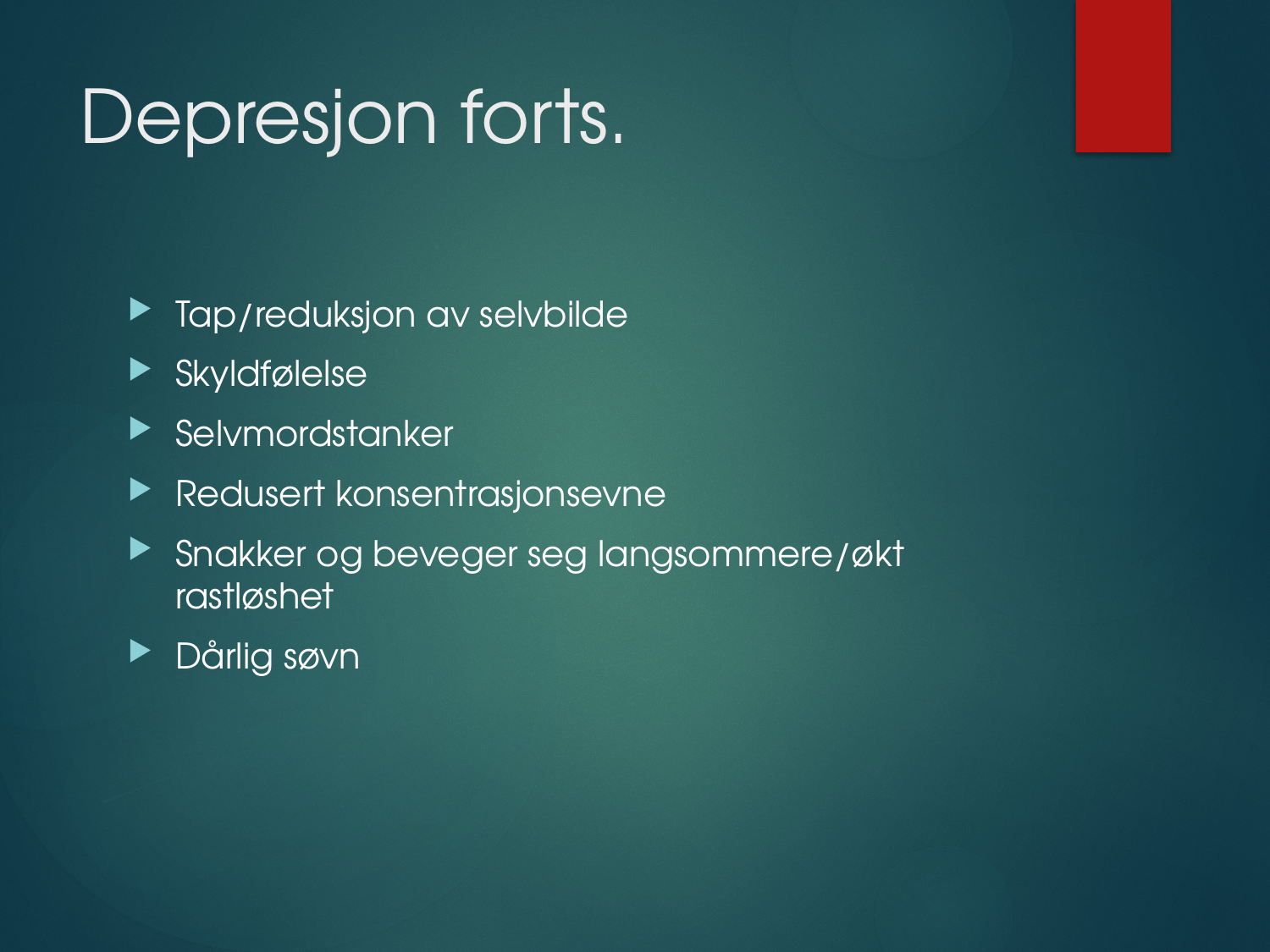

# Depresjon forts.
Tap/reduksjon av selvbilde
Skyldfølelse
Selvmordstanker
Redusert konsentrasjonsevne
Snakker og beveger seg langsommere/økt rastløshet
Dårlig søvn